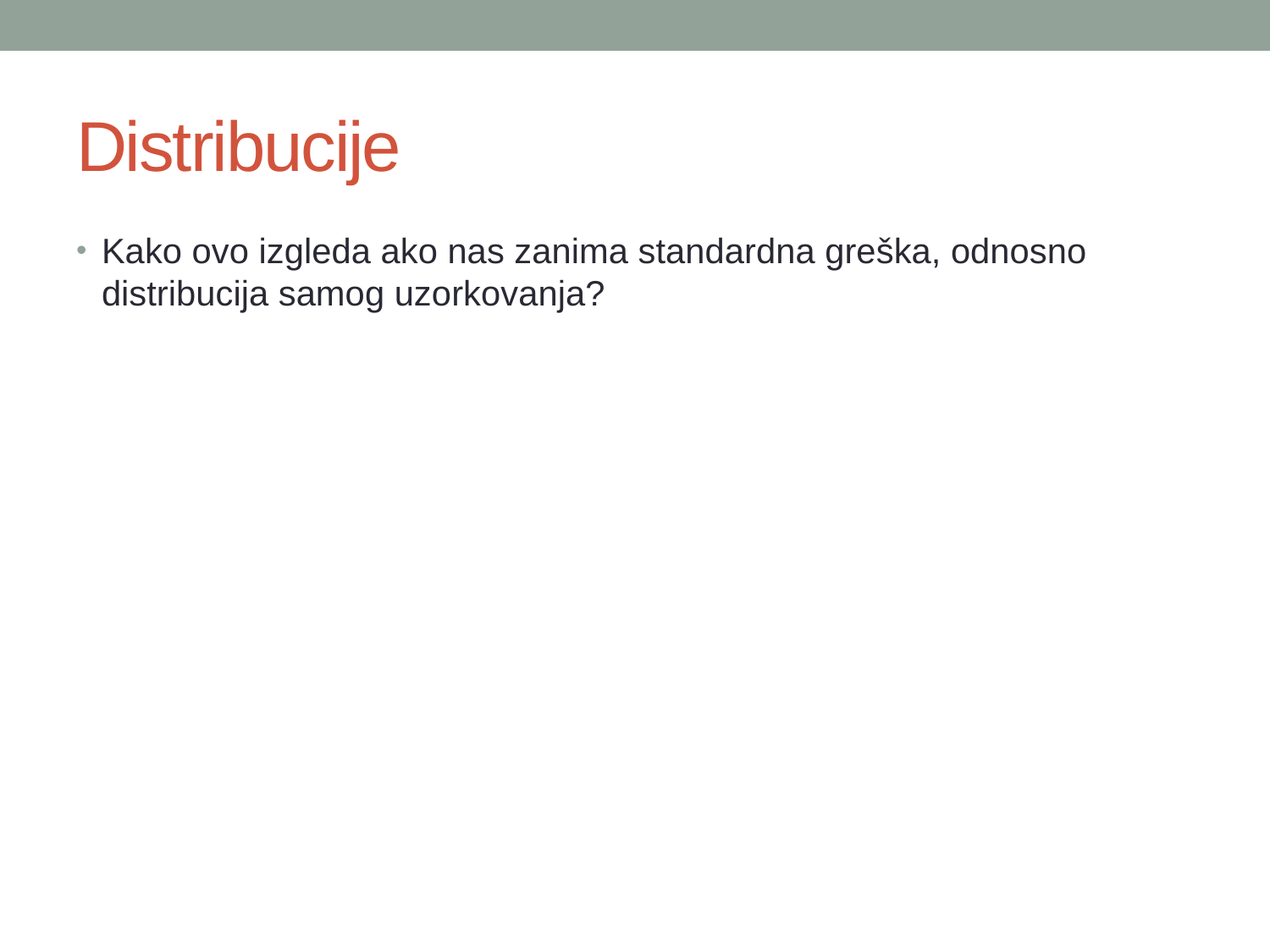

# Distribucije
Kako ovo izgleda ako nas zanima standardna greška, odnosno distribucija samog uzorkovanja?